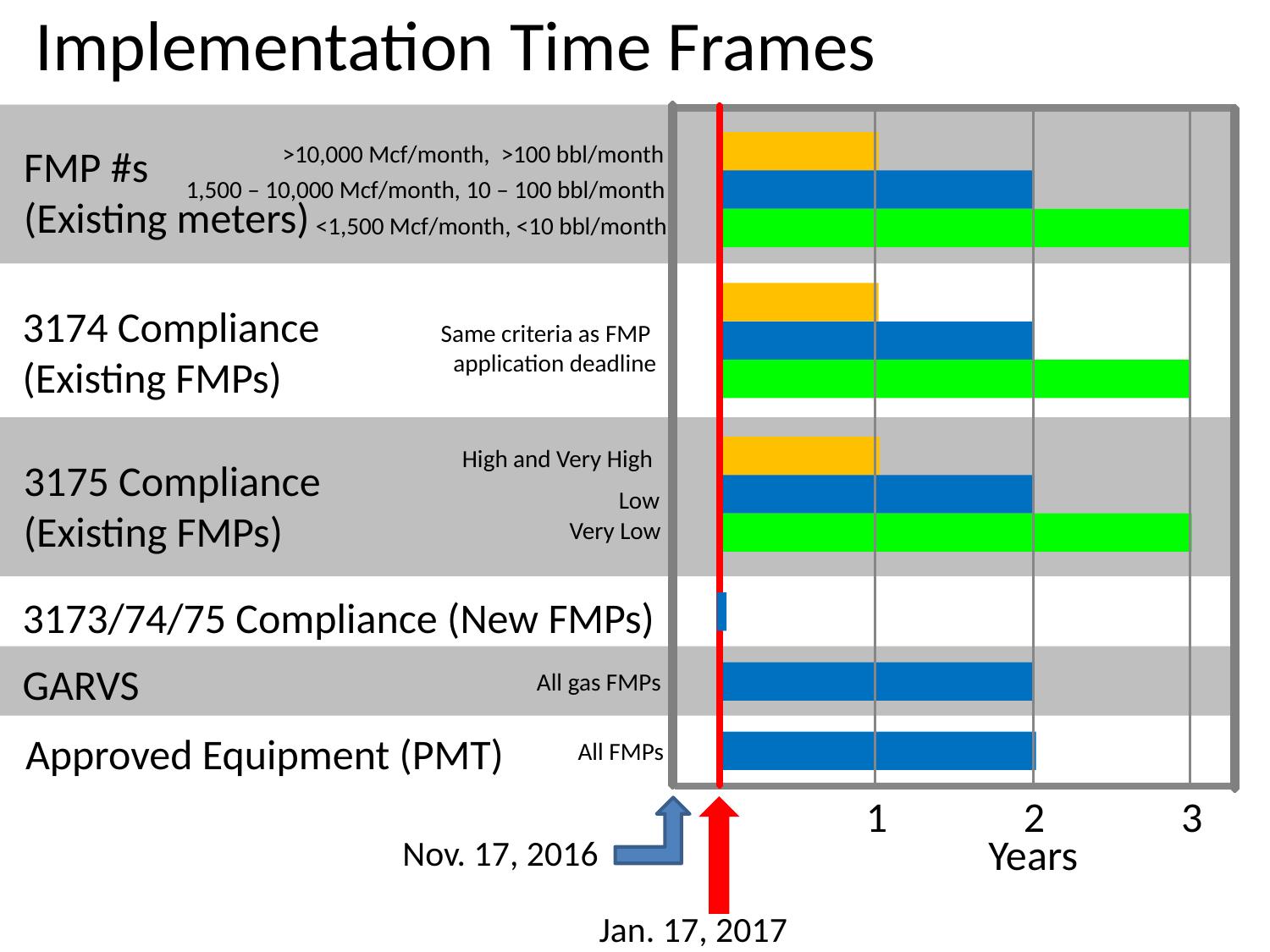

Implementation Time Frames

>10,000 Mcf/month,  >100 bbl/month
FMP #s
(Existing meters)
1,500 – 10,000 Mcf/month, 10 – 100 bbl/month
<1,500 Mcf/month, <10 bbl/month
3174 Compliance
(Existing FMPs)
Same criteria as FMP
application deadline

High and Very High
3175 Compliance
(Existing FMPs)
Low
Very Low
3173/74/75 Compliance (New FMPs)

GARVS

All gas FMPs
Approved Equipment (PMT)

All FMPs
1
2
3

Years
Nov. 17, 2016
Jan. 17, 2017